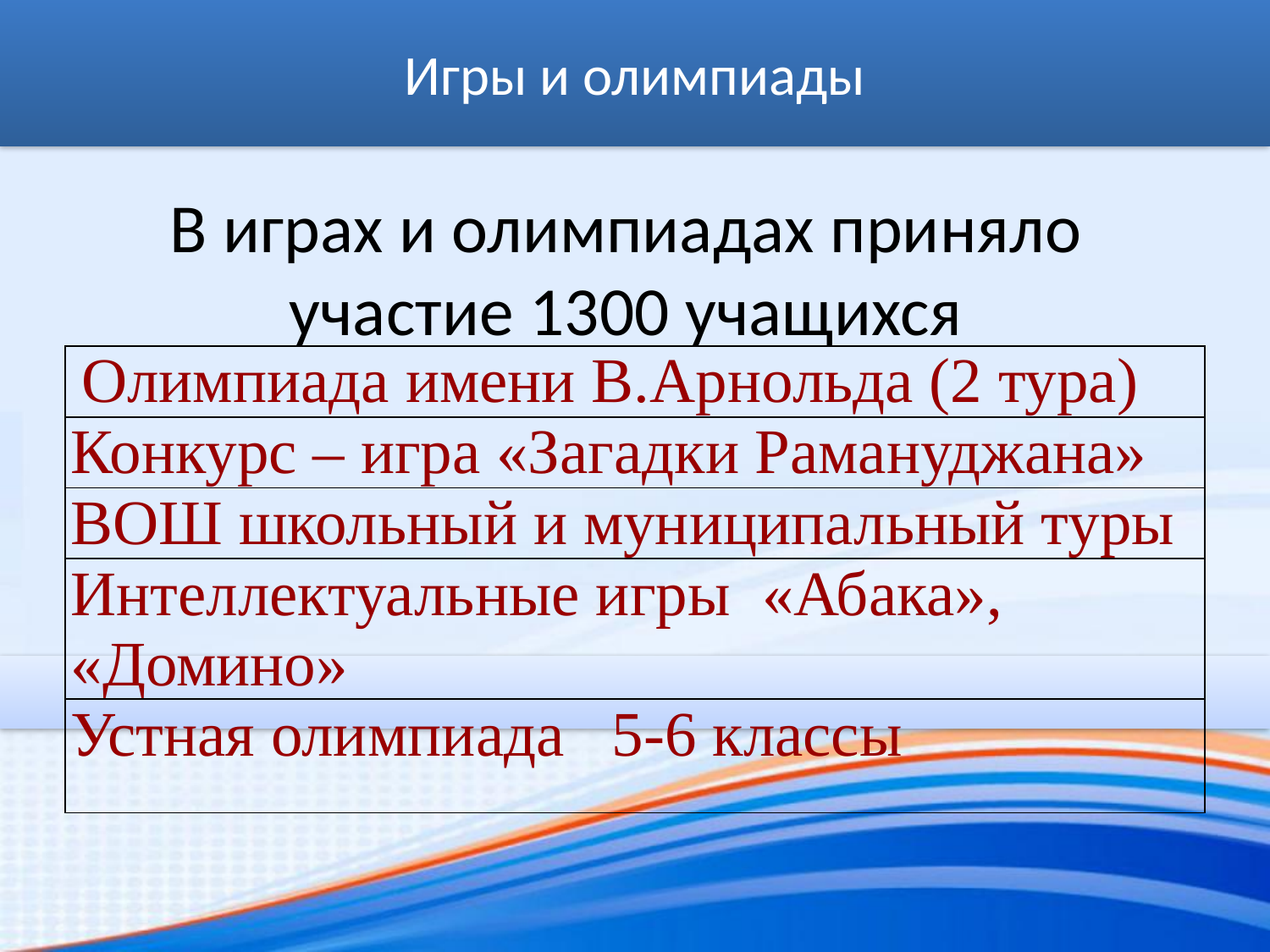

Игры и олимпиады
# В играх и олимпиадах приняло участие 1300 учащихся

| Олимпиада имени В.Арнольда (2 тура) |
| --- |
| Конкурс – игра «Загадки Рамануджана» |
| ВОШ школьный и муниципальный туры |
| Интеллектуальные игры «Абака», «Домино» |
| Устная олимпиада 5-6 классы |